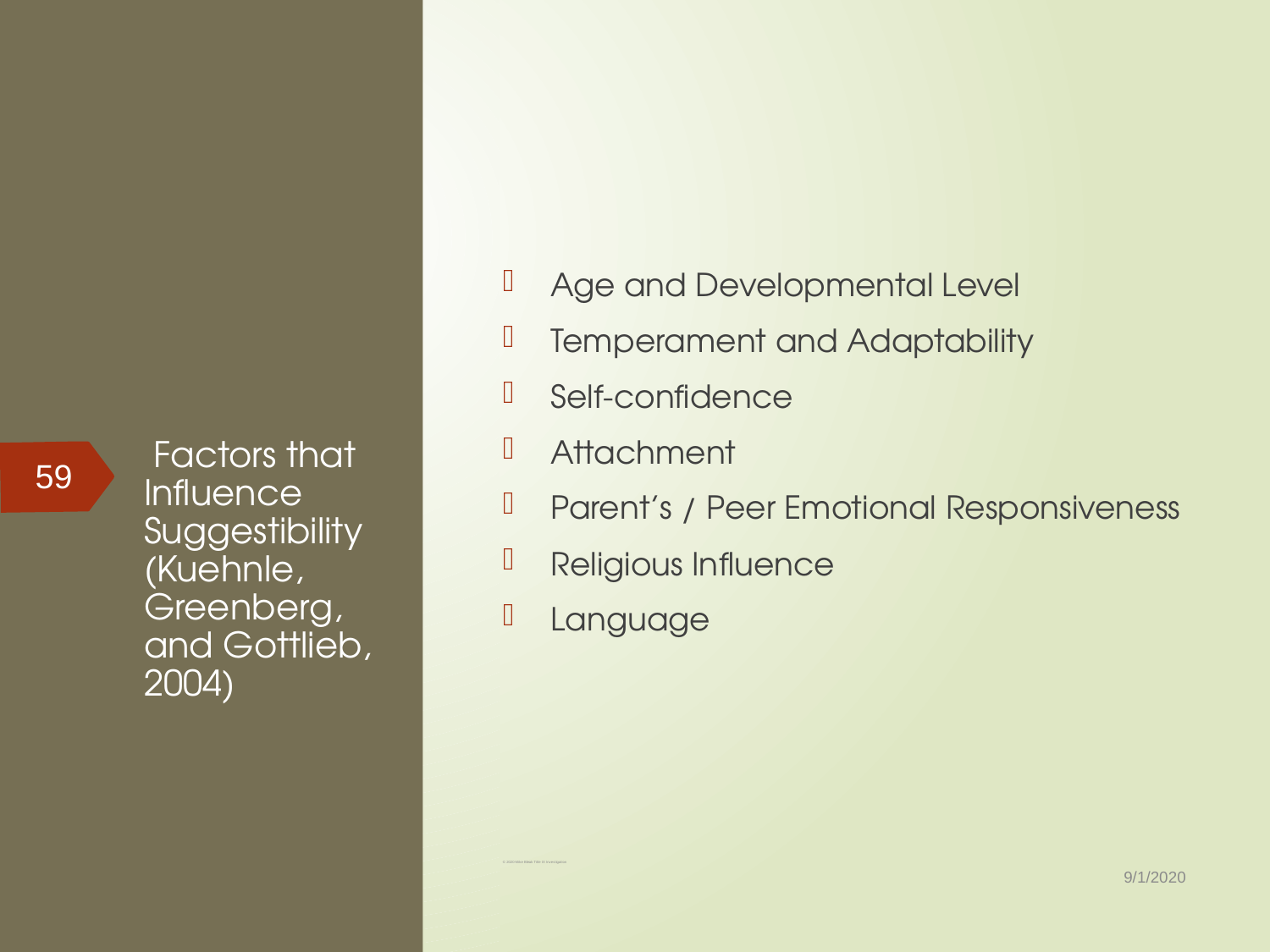

Age and Developmental Level
Temperament and Adaptability
Self-confidence
Attachment
Parent’s / Peer Emotional Responsiveness
Religious Influence
Language
# Factors that Influence Suggestibility (Kuehnle, Greenberg, and Gottlieb, 2004)

59
9/1/2020
© 2020 Mike Bleak Title IX Investigation